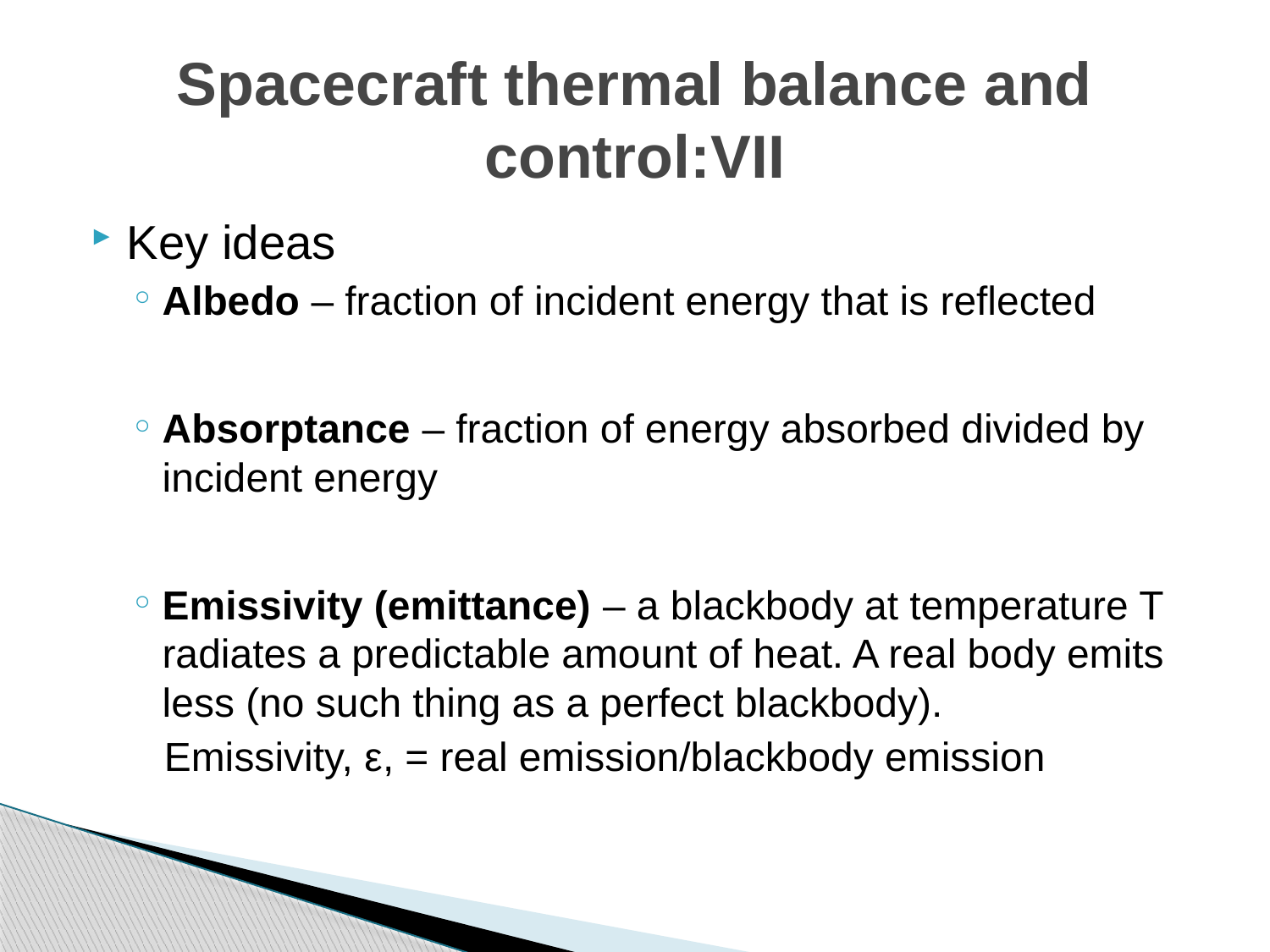

# Spacecraft thermal balance and control:VII
Key ideas
Albedo – fraction of incident energy that is reflected

Absorptance – fraction of energy absorbed divided by incident energy

Emissivity (emittance) – a blackbody at temperature T radiates a predictable amount of heat. A real body emits less (no such thing as a perfect blackbody).
   Emissivity, ε, = real emission/blackbody emission